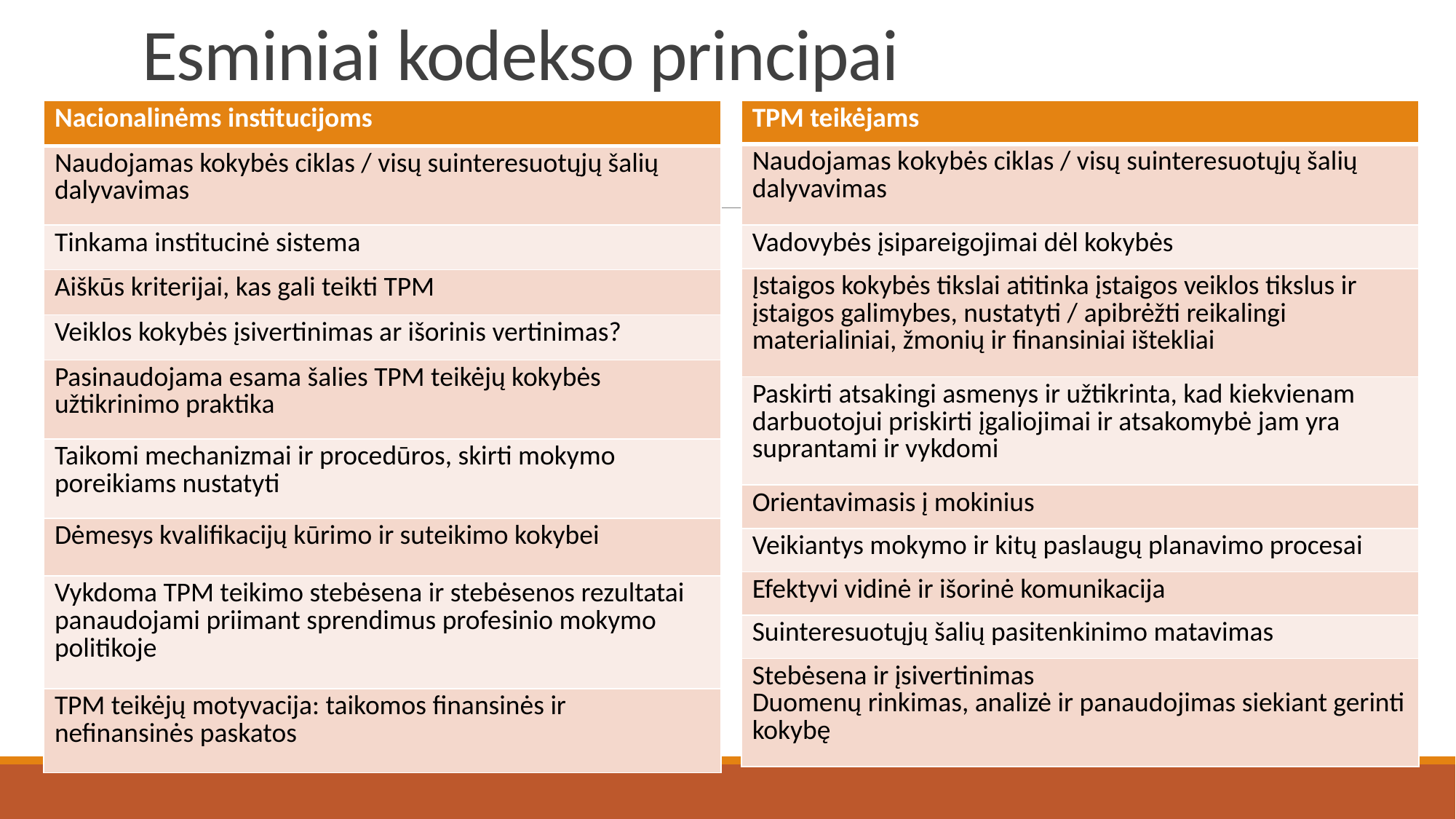

# Esminiai kodekso principai
| Nacionalinėms institucijoms |
| --- |
| Naudojamas kokybės ciklas / visų suinteresuotųjų šalių dalyvavimas |
| Tinkama institucinė sistema |
| Aiškūs kriterijai, kas gali teikti TPM |
| Veiklos kokybės įsivertinimas ar išorinis vertinimas? |
| Pasinaudojama esama šalies TPM teikėjų kokybės užtikrinimo praktika |
| Taikomi mechanizmai ir procedūros, skirti mokymo poreikiams nustatyti |
| Dėmesys kvalifikacijų kūrimo ir suteikimo kokybei |
| Vykdoma TPM teikimo stebėsena ir stebėsenos rezultatai panaudojami priimant sprendimus profesinio mokymo politikoje |
| TPM teikėjų motyvacija: taikomos finansinės ir nefinansinės paskatos |
| TPM teikėjams |
| --- |
| Naudojamas kokybės ciklas / visų suinteresuotųjų šalių dalyvavimas |
| Vadovybės įsipareigojimai dėl kokybės |
| Įstaigos kokybės tikslai atitinka įstaigos veiklos tikslus ir įstaigos galimybes, nustatyti / apibrėžti reikalingi materialiniai, žmonių ir finansiniai ištekliai |
| Paskirti atsakingi asmenys ir užtikrinta, kad kiekvienam darbuotojui priskirti įgaliojimai ir atsakomybė jam yra suprantami ir vykdomi |
| Orientavimasis į mokinius |
| Veikiantys mokymo ir kitų paslaugų planavimo procesai |
| Efektyvi vidinė ir išorinė komunikacija |
| Suinteresuotųjų šalių pasitenkinimo matavimas |
| Stebėsena ir įsivertinimas Duomenų rinkimas, analizė ir panaudojimas siekiant gerinti kokybę |